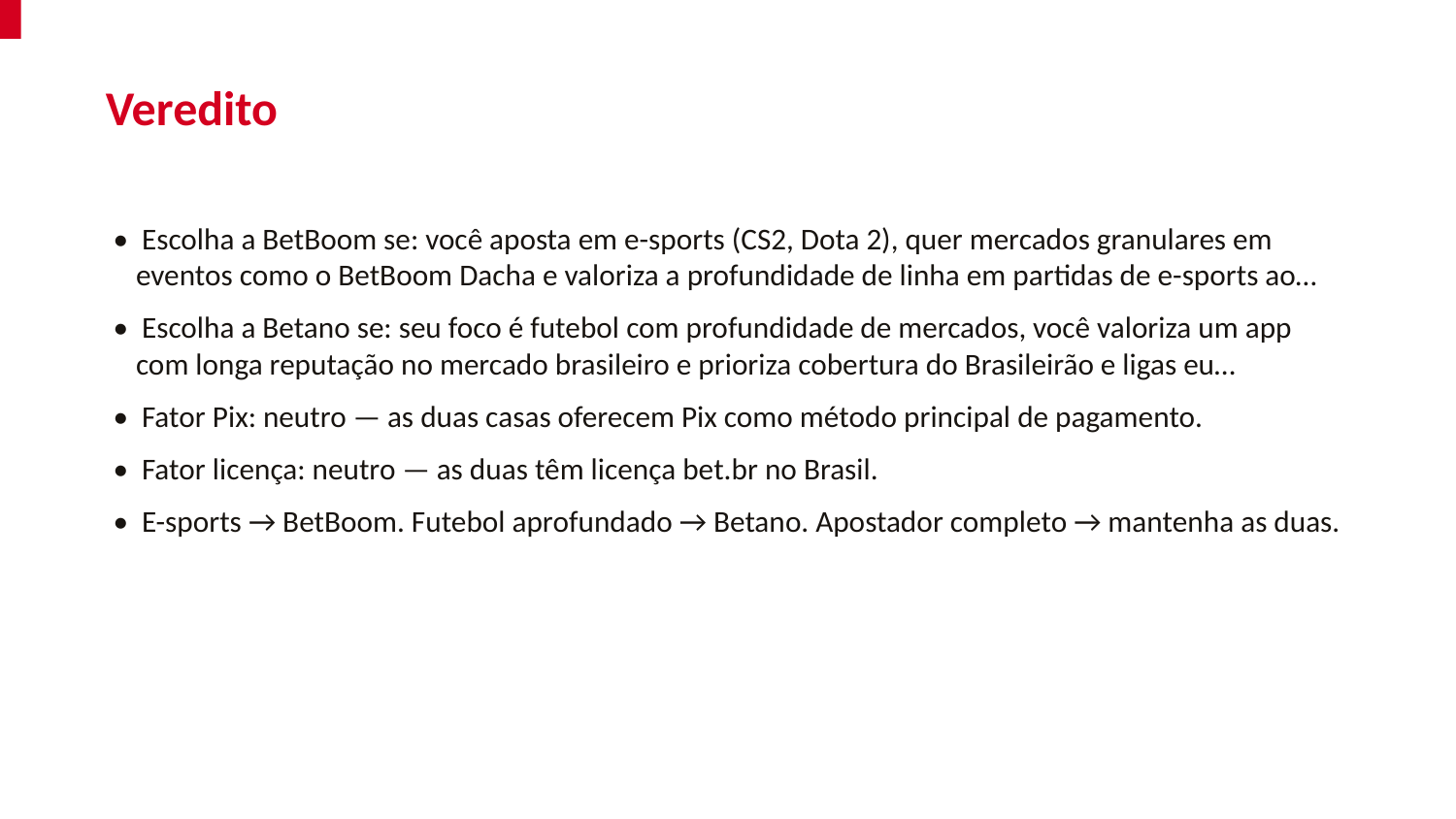

Veredito
•  Escolha a BetBoom se: você aposta em e-sports (CS2, Dota 2), quer mercados granulares em eventos como o BetBoom Dacha e valoriza a profundidade de linha em partidas de e-sports ao…
•  Escolha a Betano se: seu foco é futebol com profundidade de mercados, você valoriza um app com longa reputação no mercado brasileiro e prioriza cobertura do Brasileirão e ligas eu…
•  Fator Pix: neutro — as duas casas oferecem Pix como método principal de pagamento.
•  Fator licença: neutro — as duas têm licença bet.br no Brasil.
•  E-sports → BetBoom. Futebol aprofundado → Betano. Apostador completo → mantenha as duas.